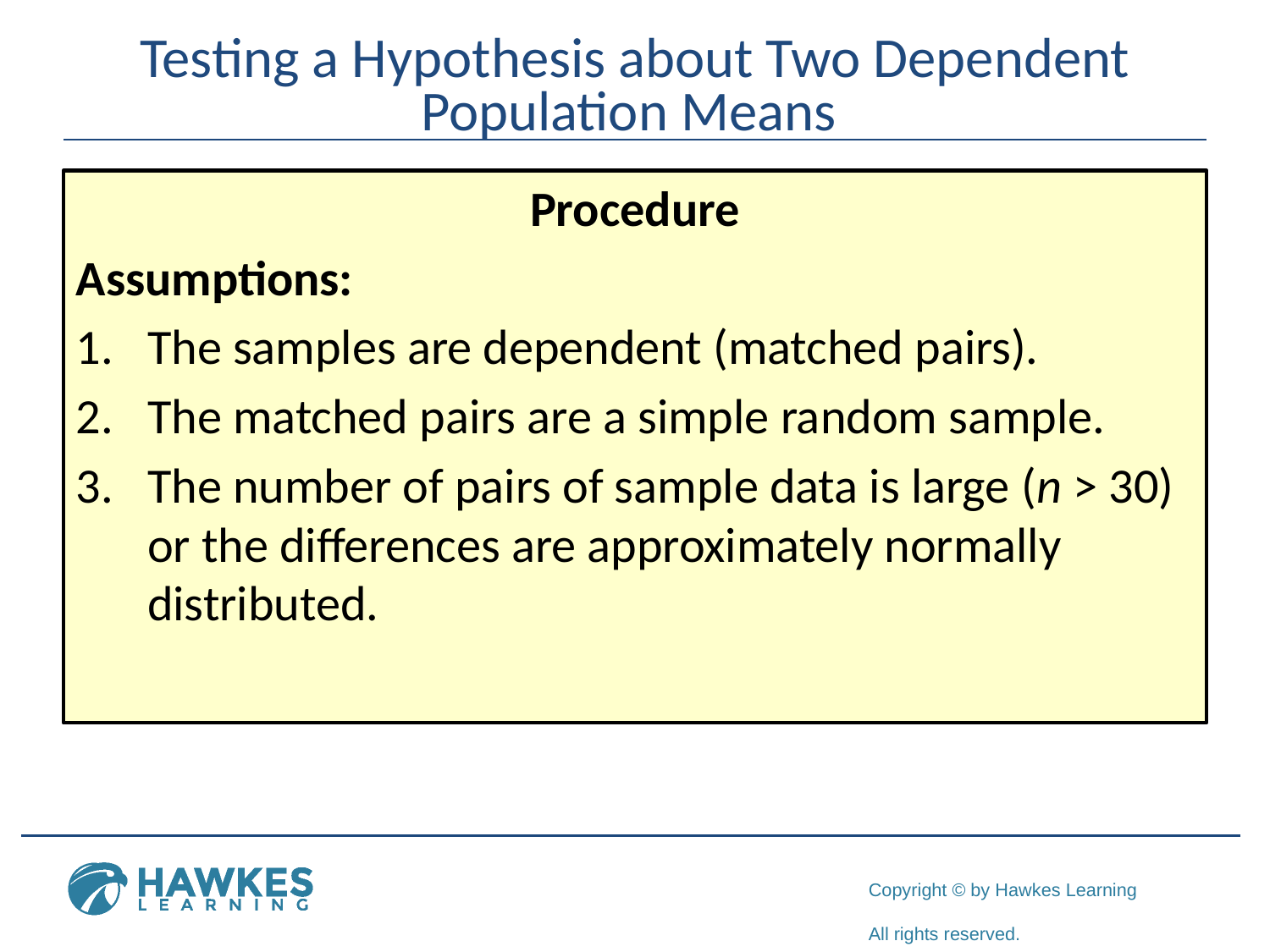

# Testing a Hypothesis about Two Dependent Population Means
Procedure
Assumptions:
The samples are dependent (matched pairs).
The matched pairs are a simple random sample.
The number of pairs of sample data is large (n > 30) or the differences are approximately normally distributed.